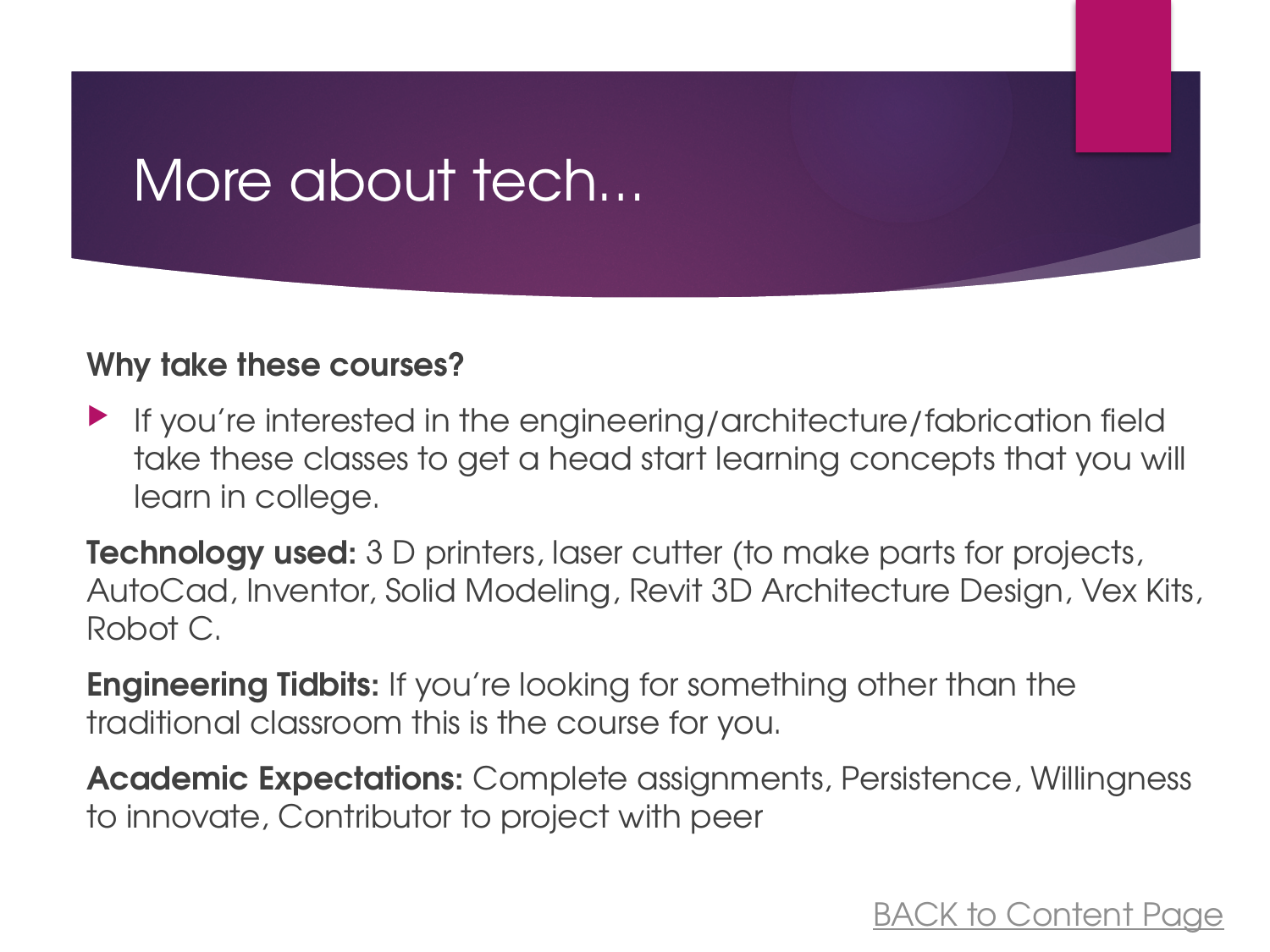

# More about tech…
Why take these courses?
If you’re interested in the engineering/architecture/fabrication field take these classes to get a head start learning concepts that you will learn in college.
Technology used: 3 D printers, laser cutter (to make parts for projects, AutoCad, Inventor, Solid Modeling, Revit 3D Architecture Design, Vex Kits, Robot C.
Engineering Tidbits: If you’re looking for something other than the traditional classroom this is the course for you.
Academic Expectations: Complete assignments, Persistence, Willingness to innovate, Contributor to project with peer

BACK to Content Page